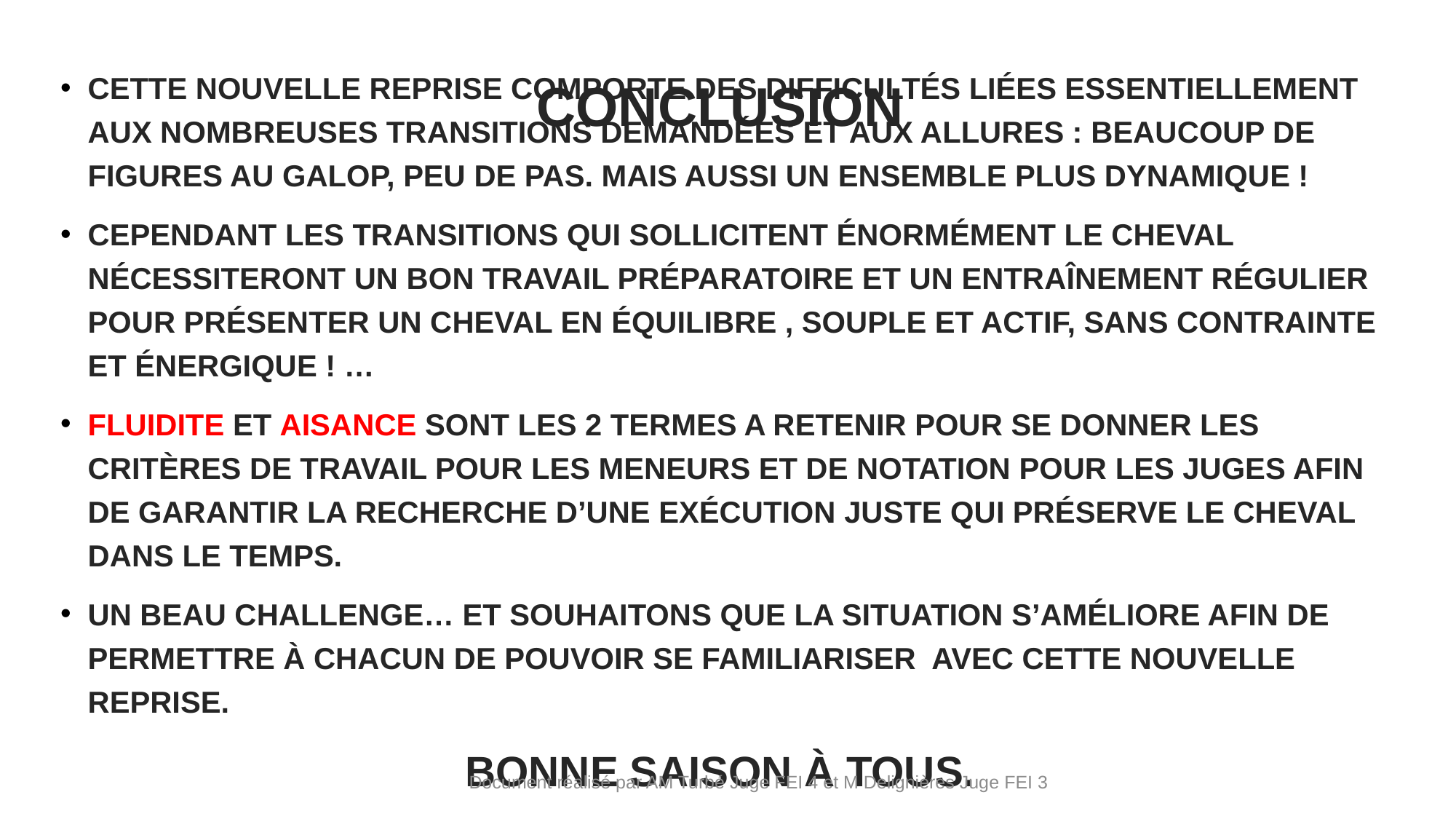

# CONCLUSION
Cette nouvelle reprise comporte des difficultés liées essentiellement aux Nombreuses transitions demandées et aux allures : beaucoup de figures au galop, peu de pas. mais aussi un ensemble plus dynamique !
cependant les transitions qui sollicitent énormément le cheval nécessiteront un bon travail préparatoire et un entraînement régulier pour présenter un cheval en équilibre , souple et actif, sans contrainte et énergique ! …
FLUIDITE et AISANCE sont les 2 termes a retenir pour se donner les critères de travail pour les meneurs et de notation pour les juges afin de garantir la recherche d’une exécution juste qui préserve le cheval dans le temps.
Un beau challenge… et souhaitons que la situation s’améliore afin de permettre à chacun de pouvoir se familiariser  avec cette nouvelle reprise.
Bonne saison à tous.
Document réalisé par AM Turbé Juge FEI 4 et M Delignières Juge FEI 3